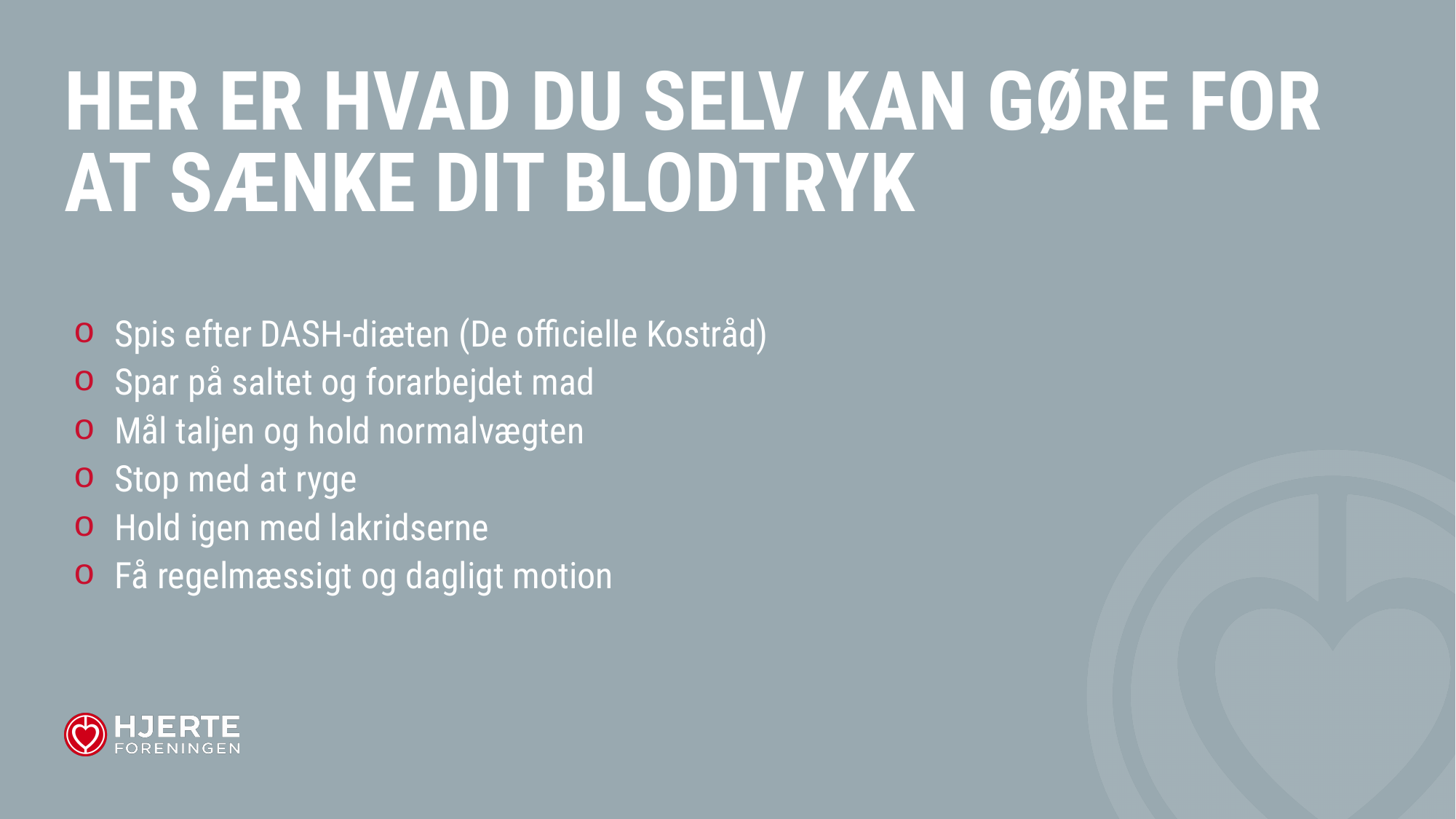

# Her er hvad du selv kan gøre for at sænke dit blodtryk
Spis efter DASH-diæten (De officielle Kostråd)
Spar på saltet og forarbejdet mad
Mål taljen og hold normalvægten
Stop med at ryge
Hold igen med lakridserne
Få regelmæssigt og dagligt motion
27-07-2023

25